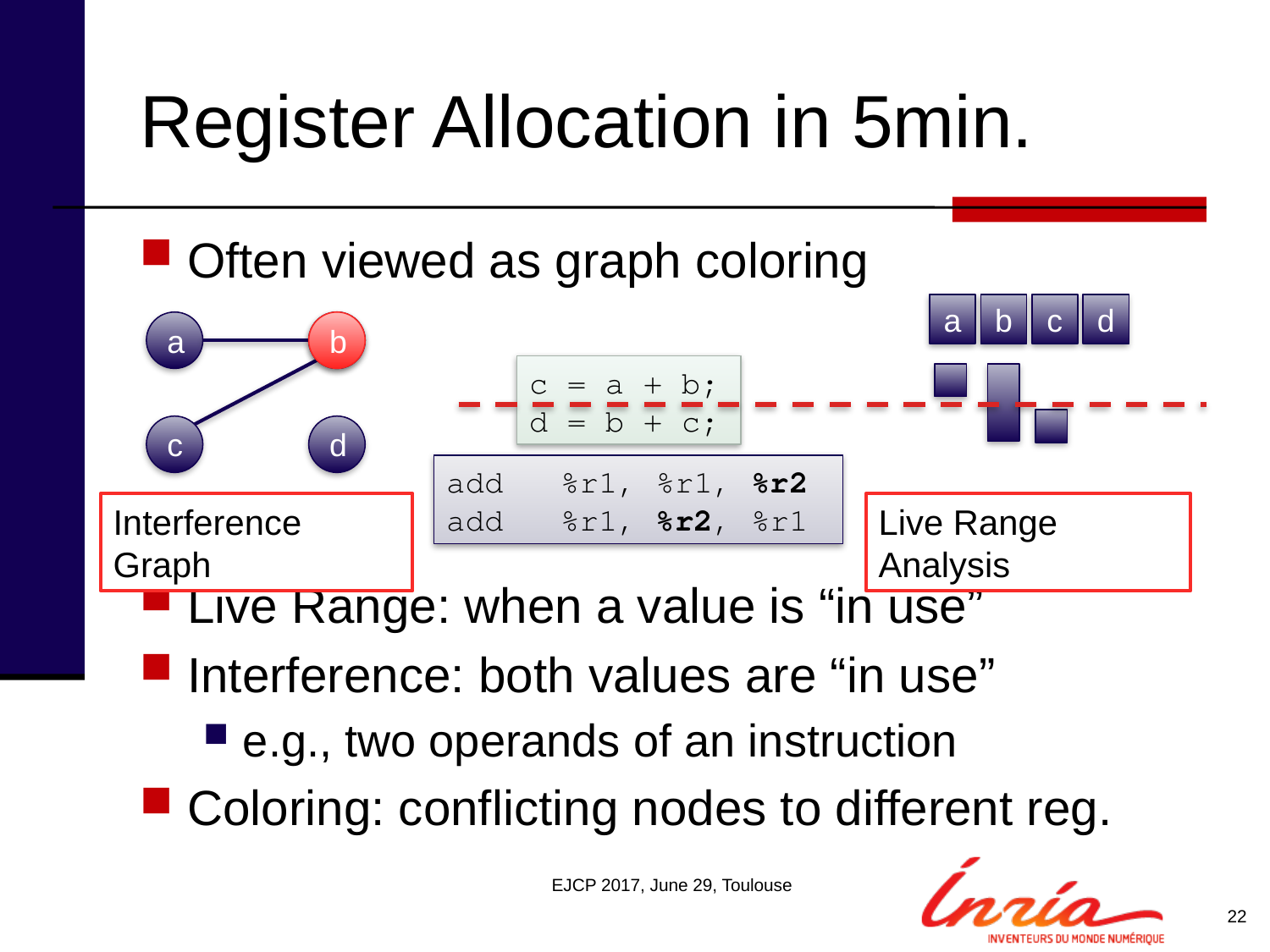

# Register Allocation in 5min.
Often viewed as graph coloring

Live Range: when a value is “in use”
Interference: both values are “in use”
e.g., two operands of an instruction
Coloring: conflicting nodes to different reg.
a
b
c
d

Live Range Analysis
a
b
c
d
Interference Graph
b
c = a + b;
d = b + c;
add   %r1, %r1, %r2
add   %r1, %r2, %r1
EJCP 2017, June 29, Toulouse
22